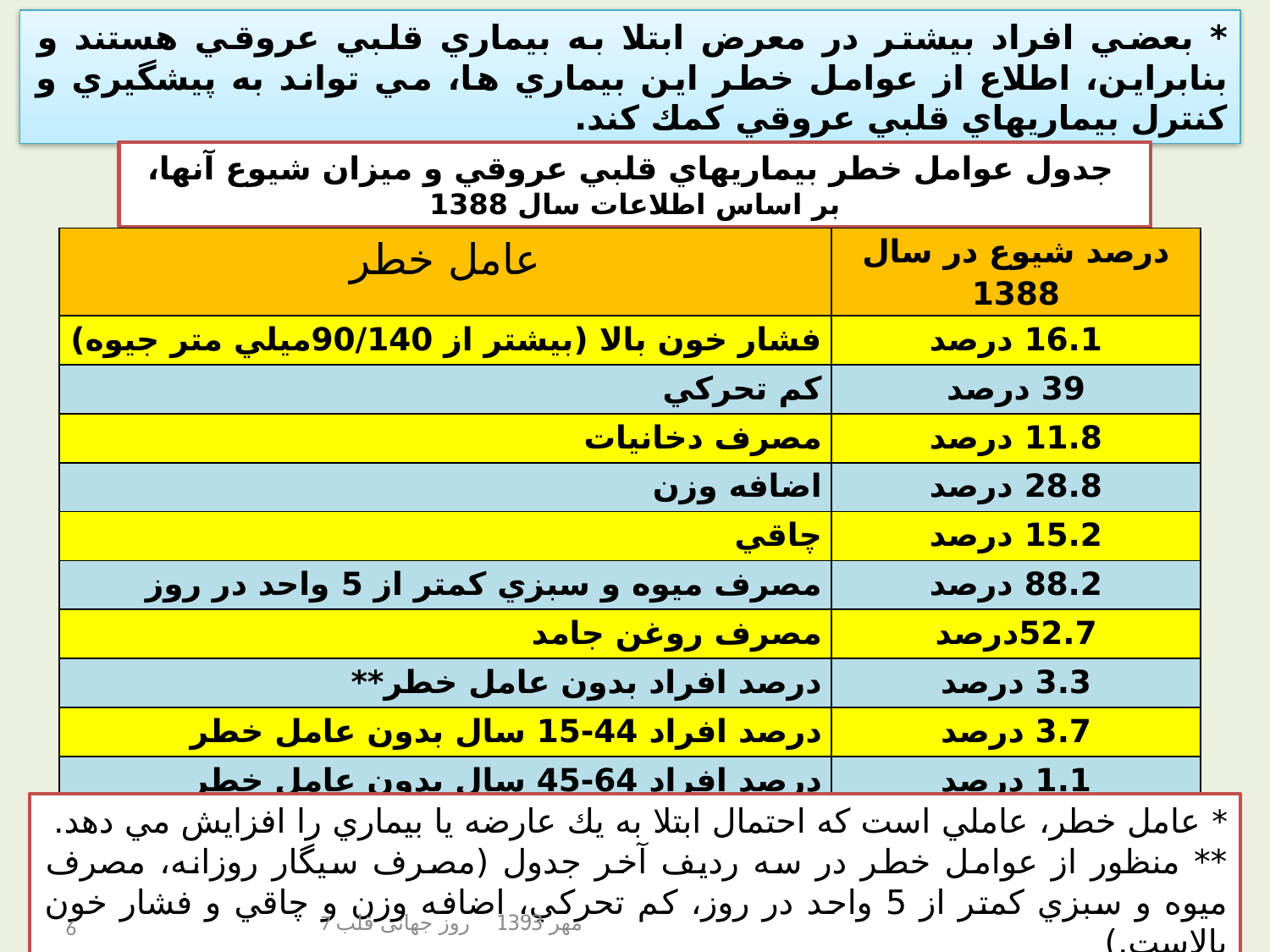

* بعضي افراد بيشتر در معرض ابتلا به بيماري قلبي عروقي هستند و بنابراين، اطلاع از عوامل خطر اين بيماري ها، مي تواند به پيشگيري و كنترل بيماريهاي قلبي عروقي كمك كند.
 جدول عوامل خطر بيماريهاي قلبي عروقي و ميزان شيوع آنها، بر اساس اطلاعات سال 1388
| عامل خطر | درصد شيوع در سال 1388 |
| --- | --- |
| فشار خون بالا (بيشتر از 90/140ميلي متر جيوه) | 16.1 درصد |
| كم تحركي | 39 درصد |
| مصرف دخانيات | 11.8 درصد |
| اضافه وزن | 28.8 درصد |
| چاقي | 15.2 درصد |
| مصرف ميوه و سبزي كمتر از 5 واحد در روز | 88.2 درصد |
| مصرف روغن جامد | 52.7درصد |
| درصد افراد بدون عامل خطر\*\* | 3.3 درصد |
| درصد افراد 44-15 سال بدون عامل خطر | 3.7 درصد |
| درصد افراد 64-45 سال بدون عامل خطر | 1.1 درصد |
* عامل خطر، عاملي است كه احتمال ابتلا به يك عارضه يا بيماري را افزايش مي دهد.
** منظور از عوامل خطر در سه رديف آخر جدول (مصرف سيگار روزانه، مصرف ميوه و سبزي كمتر از 5 واحد در روز، كم تحركي، اضافه وزن و چاقي و فشار خون بالاست.)
7 مهر 1393    روز جهانی قلب
6